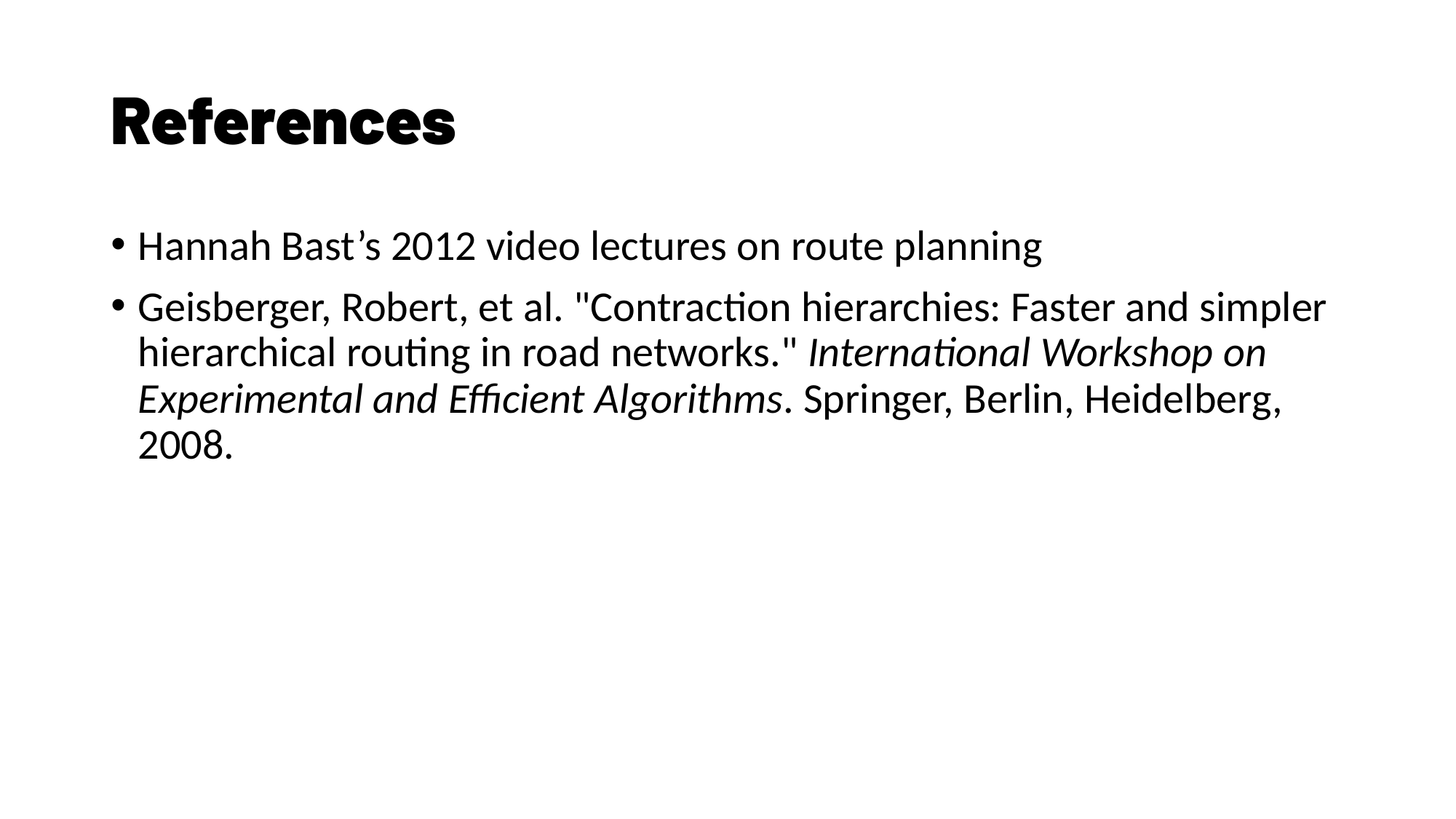

# References
Hannah Bast’s 2012 video lectures on route planning
Geisberger, Robert, et al. "Contraction hierarchies: Faster and simpler hierarchical routing in road networks." International Workshop on Experimental and Efficient Algorithms. Springer, Berlin, Heidelberg, 2008.